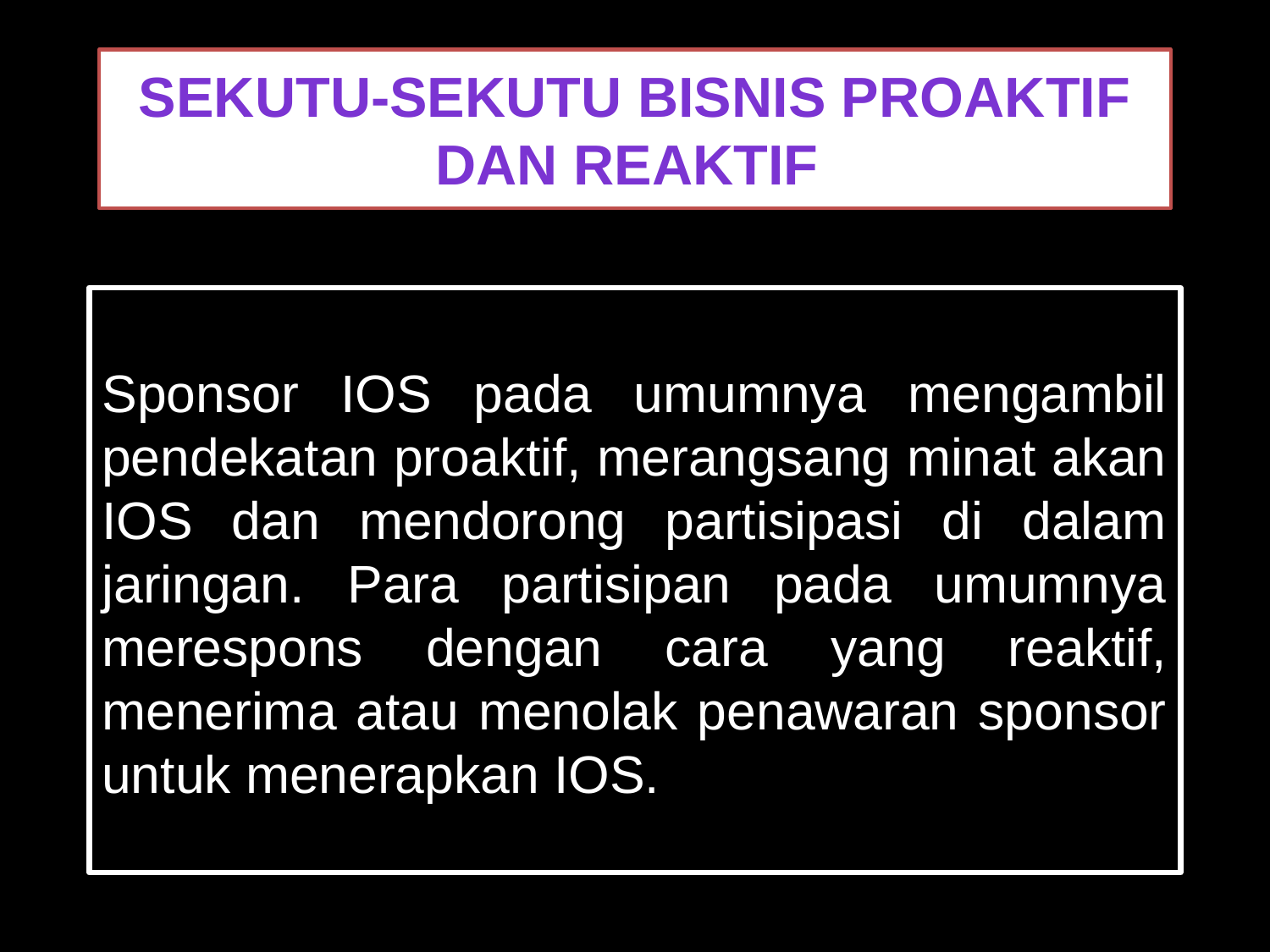

# Sekutu-sekutu Bisnis Proaktif dan Reaktif

Sponsor IOS pada umumnya mengambil pendekatan proaktif, merangsang minat akan IOS dan mendorong partisipasi di dalam jaringan. Para partisipan pada umumnya merespons dengan cara yang reaktif, menerima atau menolak penawaran sponsor untuk menerapkan IOS.